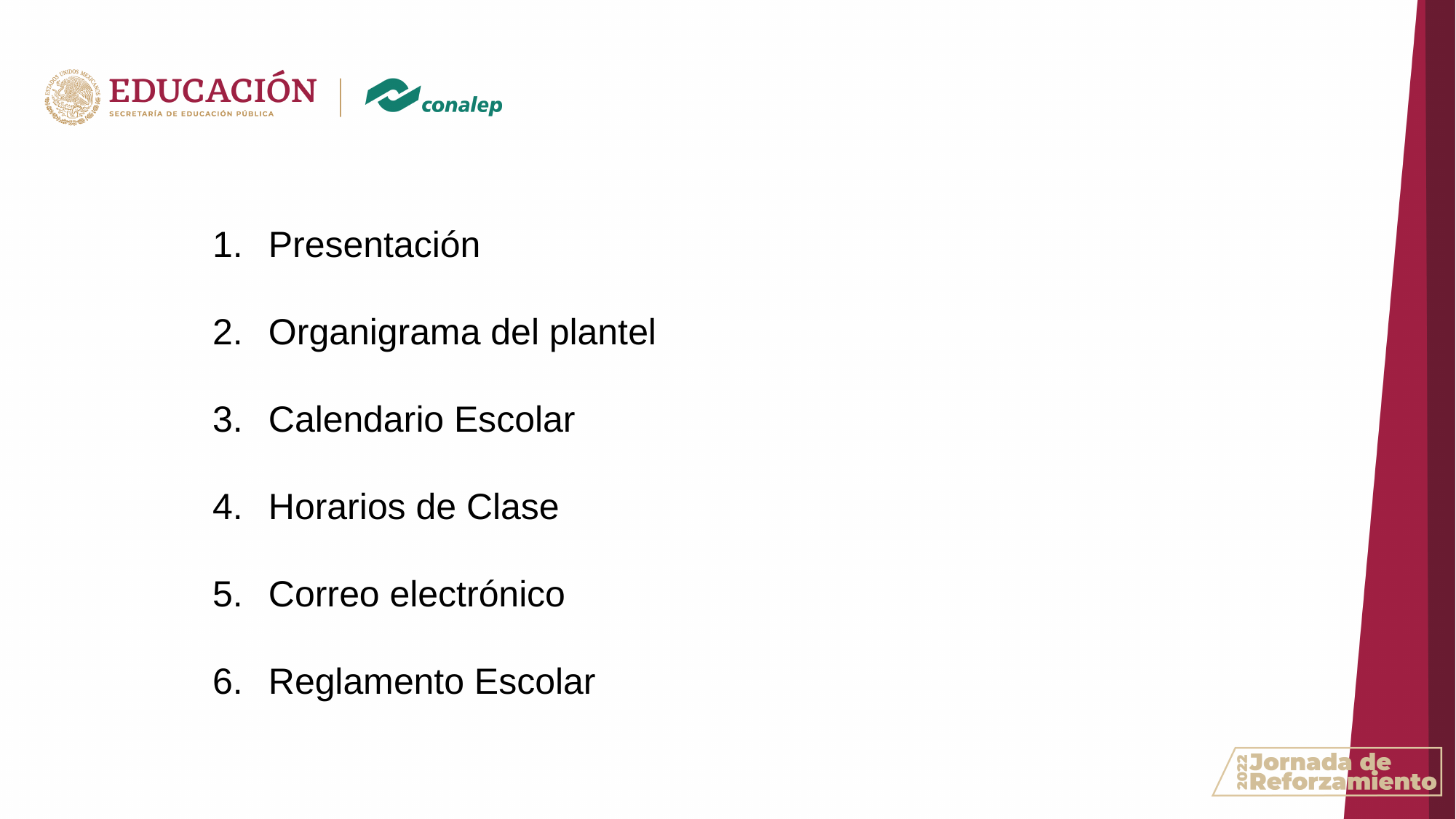

Presentación
Organigrama del plantel
Calendario Escolar
Horarios de Clase
Correo electrónico
Reglamento Escolar